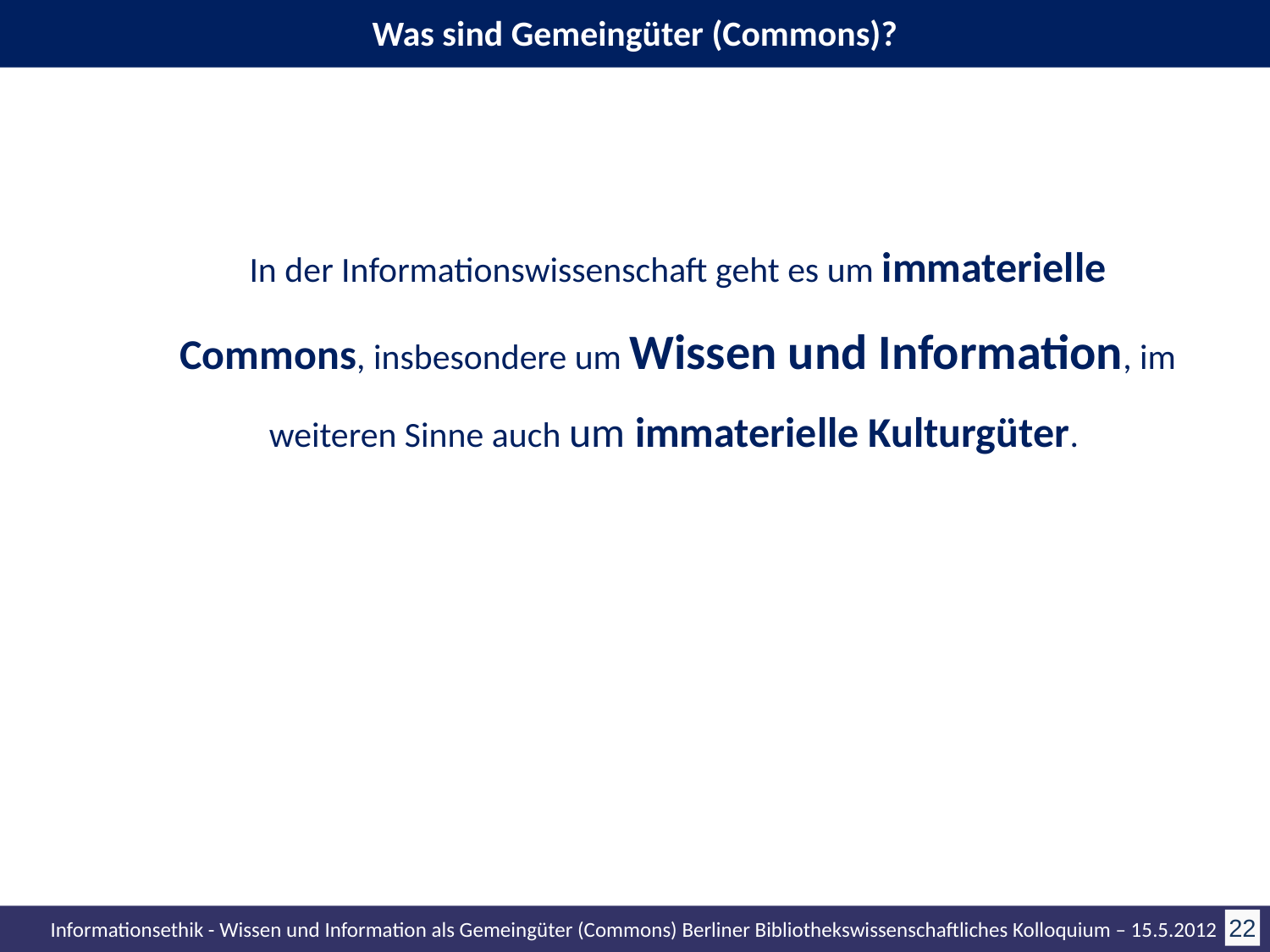

Was sind Gemeingüter (Commons)?
In der Informationswissenschaft geht es um immaterielle Commons, insbesondere um Wissen und Information, im weiteren Sinne auch um immaterielle Kulturgüter.